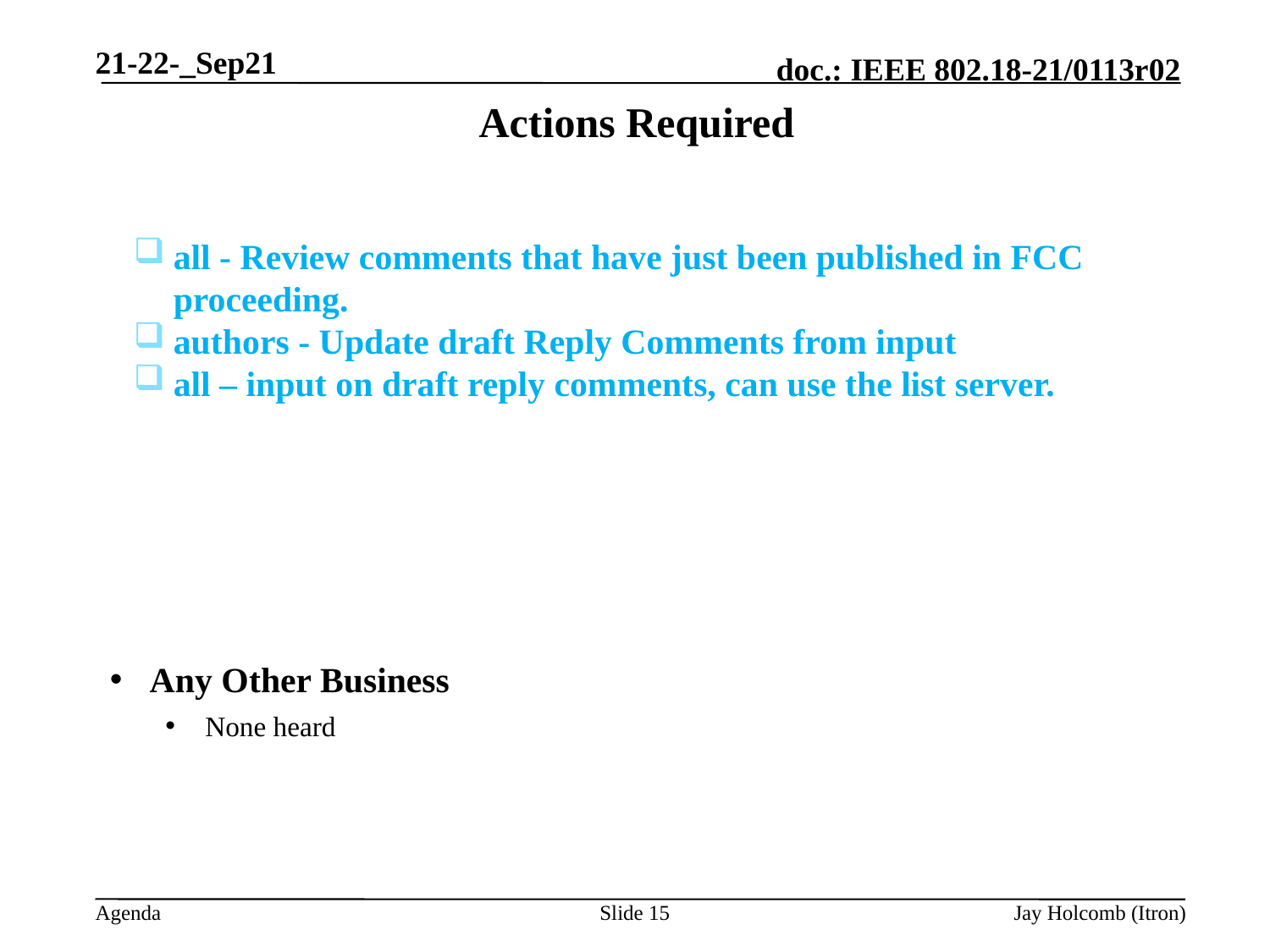

21-22-_Sep21
# Actions Required

all - Review comments that have just been published in FCC proceeding.
authors - Update draft Reply Comments from input
all – input on draft reply comments, can use the list server.

Any Other Business
None heard

Slide 15
Jay Holcomb (Itron)